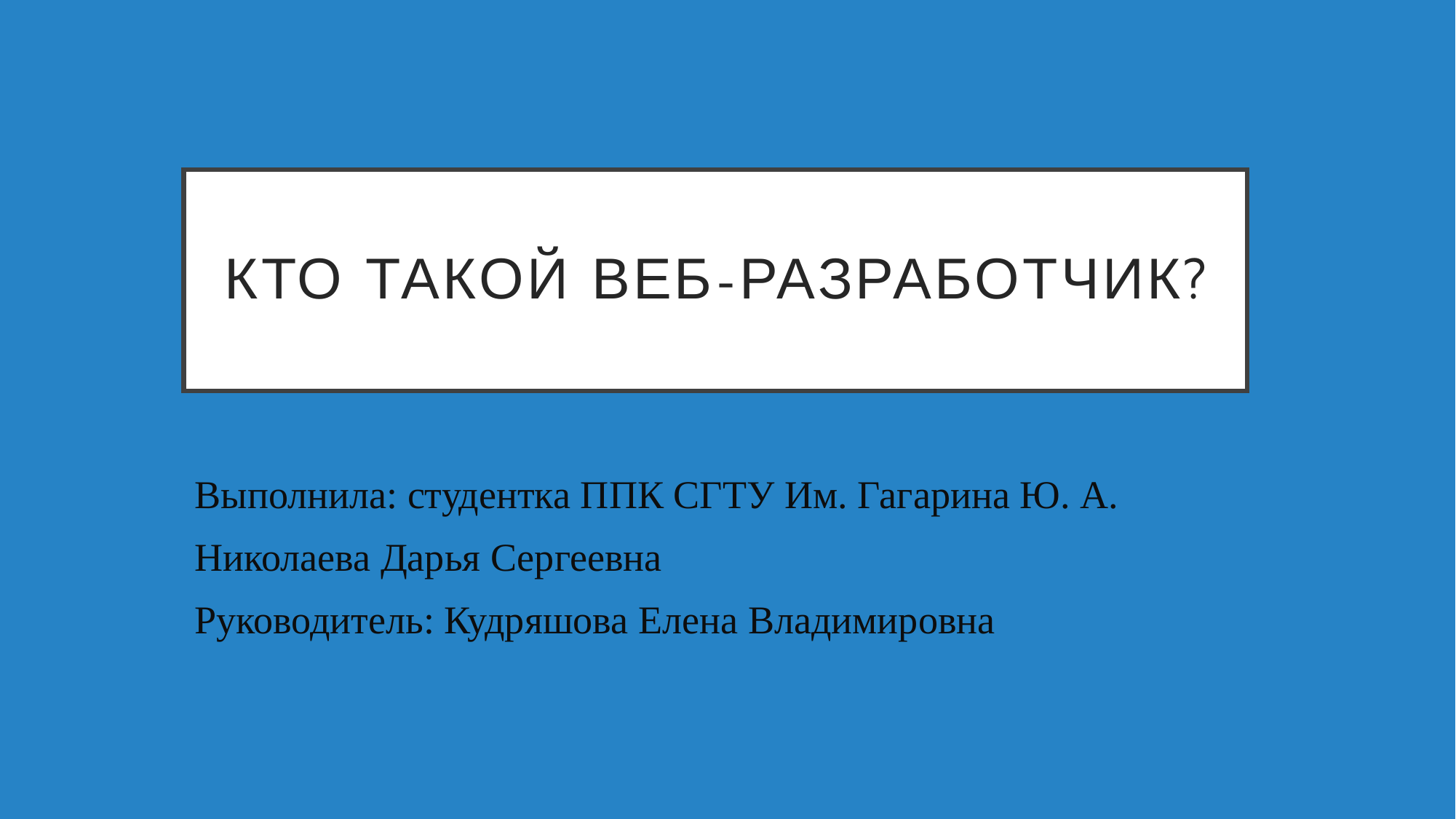

# Кто такой веб-разработчик?
Выполнила: студентка ППК СГТУ Им. Гагарина Ю. А.
Николаева Дарья Сергеевна
Руководитель: Кудряшова Елена Владимировна